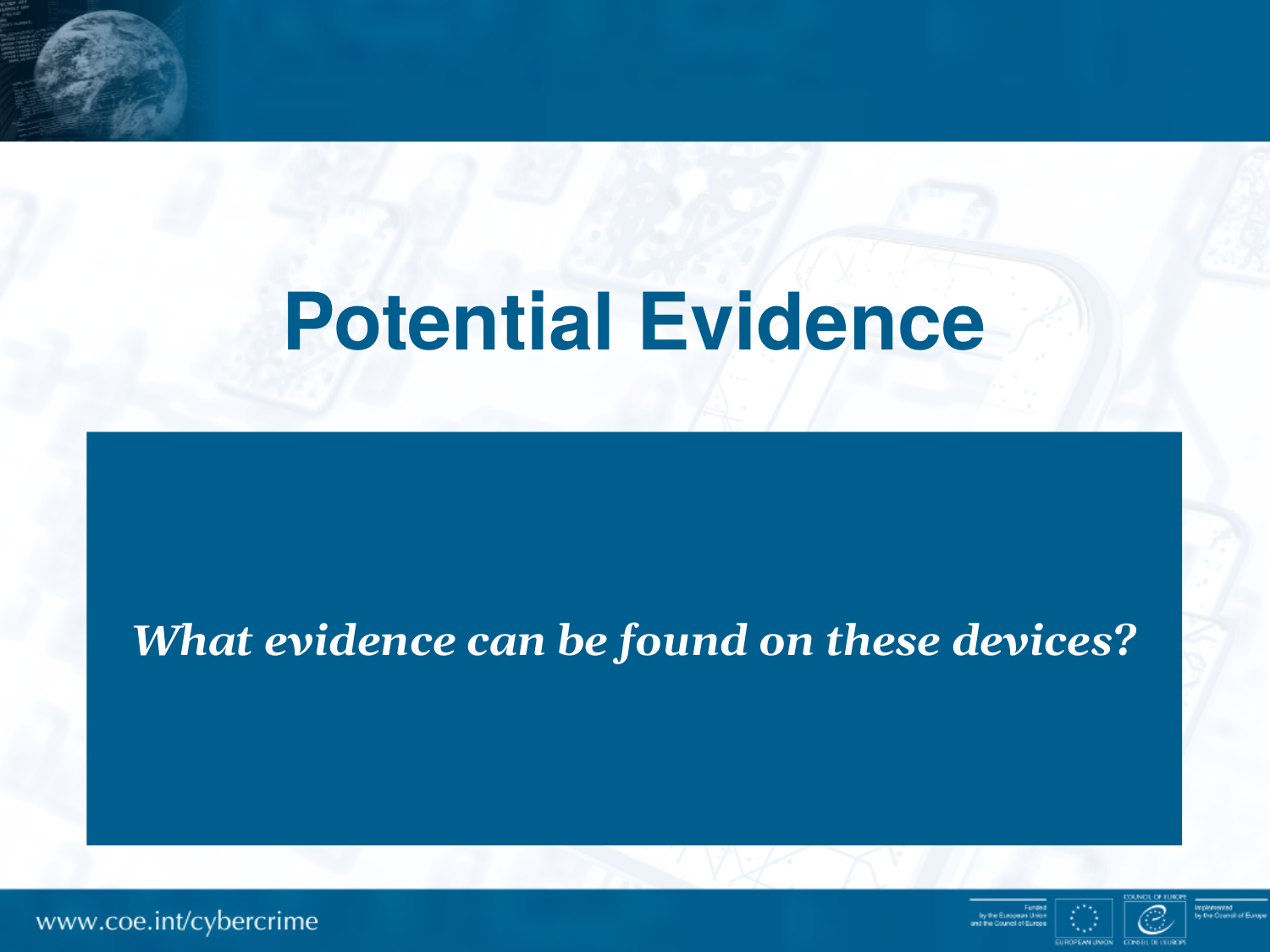

# Potential Evidence

What evidence can be found on these devices?